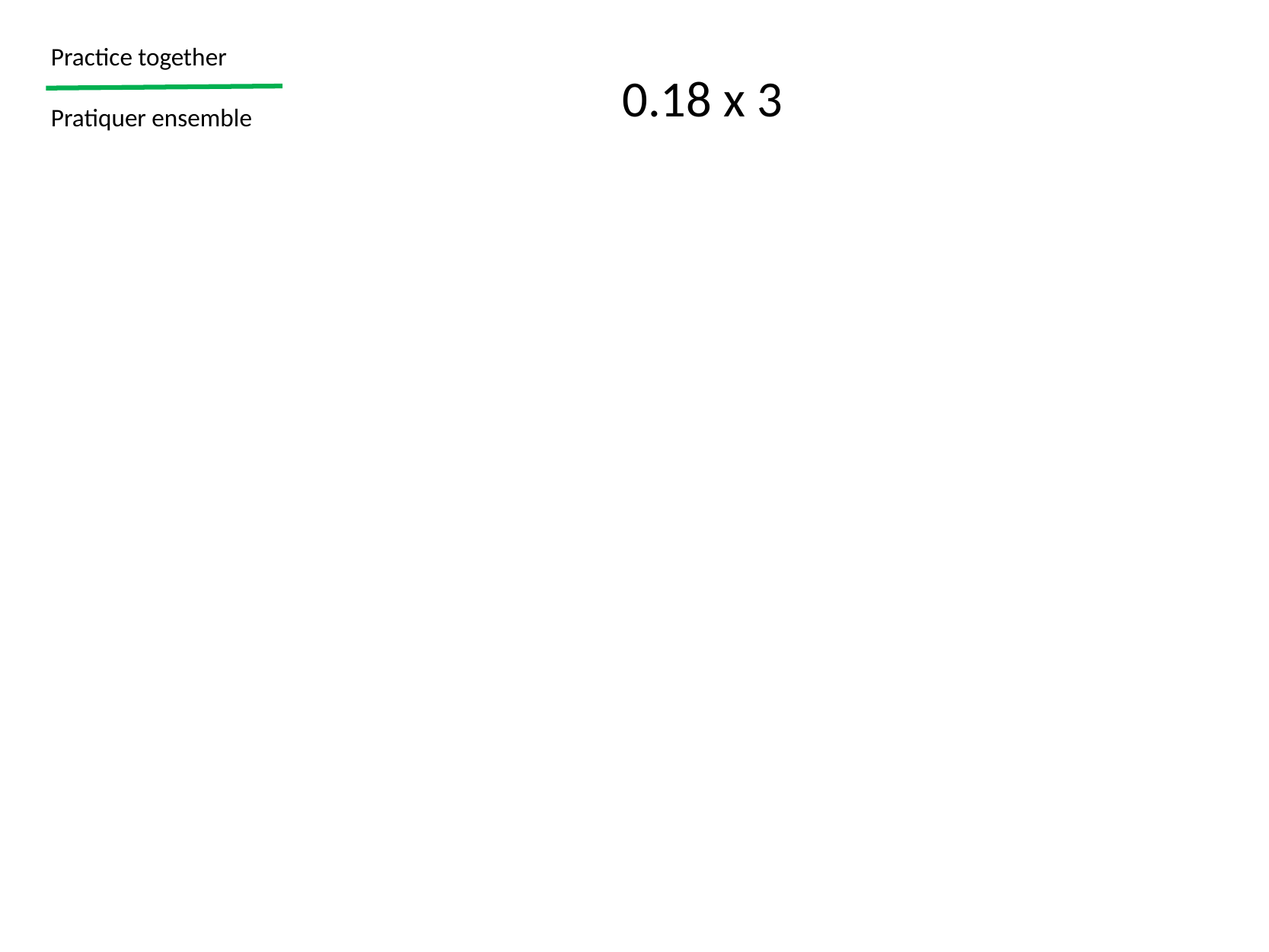

Practice together

Pratiquer ensemble
0.18 x 3